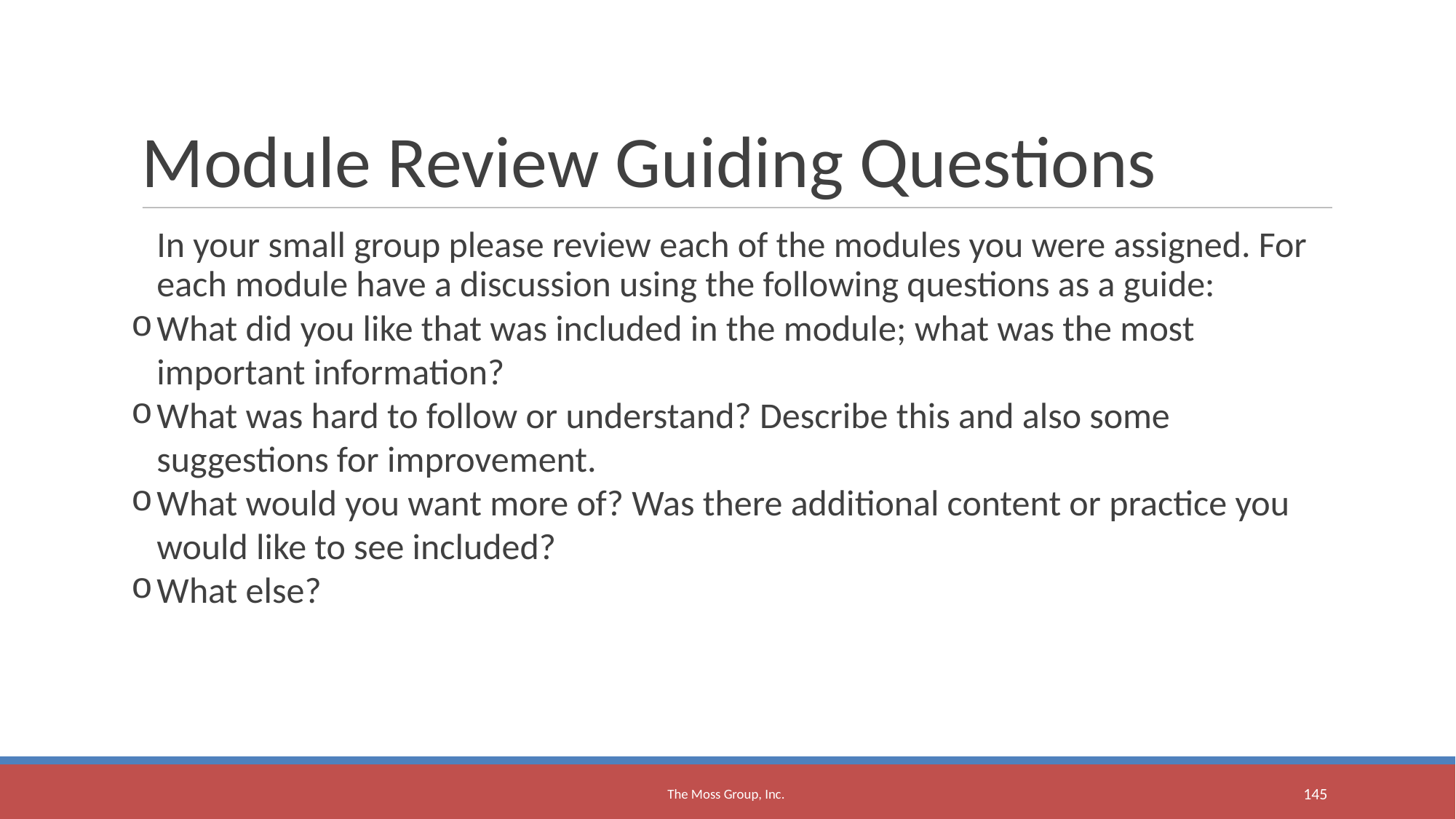

Module Review Guiding Questions
In your small group please review each of the modules you were assigned. For each module have a discussion using the following questions as a guide:
What did you like that was included in the module; what was the most important information?
What was hard to follow or understand? Describe this and also some suggestions for improvement.
What would you want more of? Was there additional content or practice you would like to see included?
What else?
The Moss Group, Inc.
145